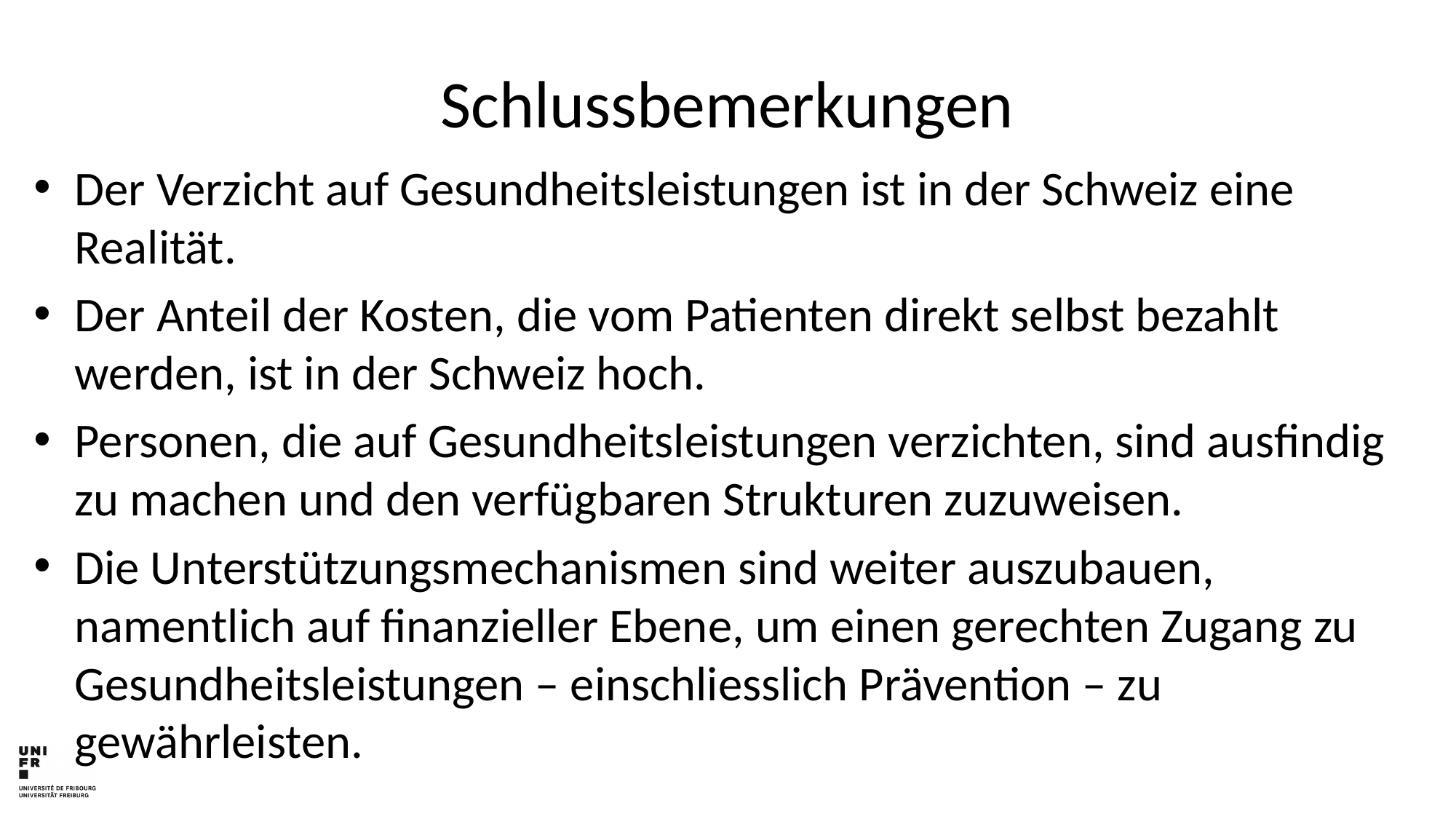

# Schlussbemerkungen
Der Verzicht auf Gesundheitsleistungen ist in der Schweiz eine Realität.
Der Anteil der Kosten, die vom Patienten direkt selbst bezahlt werden, ist in der Schweiz hoch.
Personen, die auf Gesundheitsleistungen verzichten, sind ausfindig zu machen und den verfügbaren Strukturen zuzuweisen.
Die Unterstützungsmechanismen sind weiter auszubauen, namentlich auf finanzieller Ebene, um einen gerechten Zugang zu Gesundheitsleistungen – einschliesslich Prävention – zu gewährleisten.